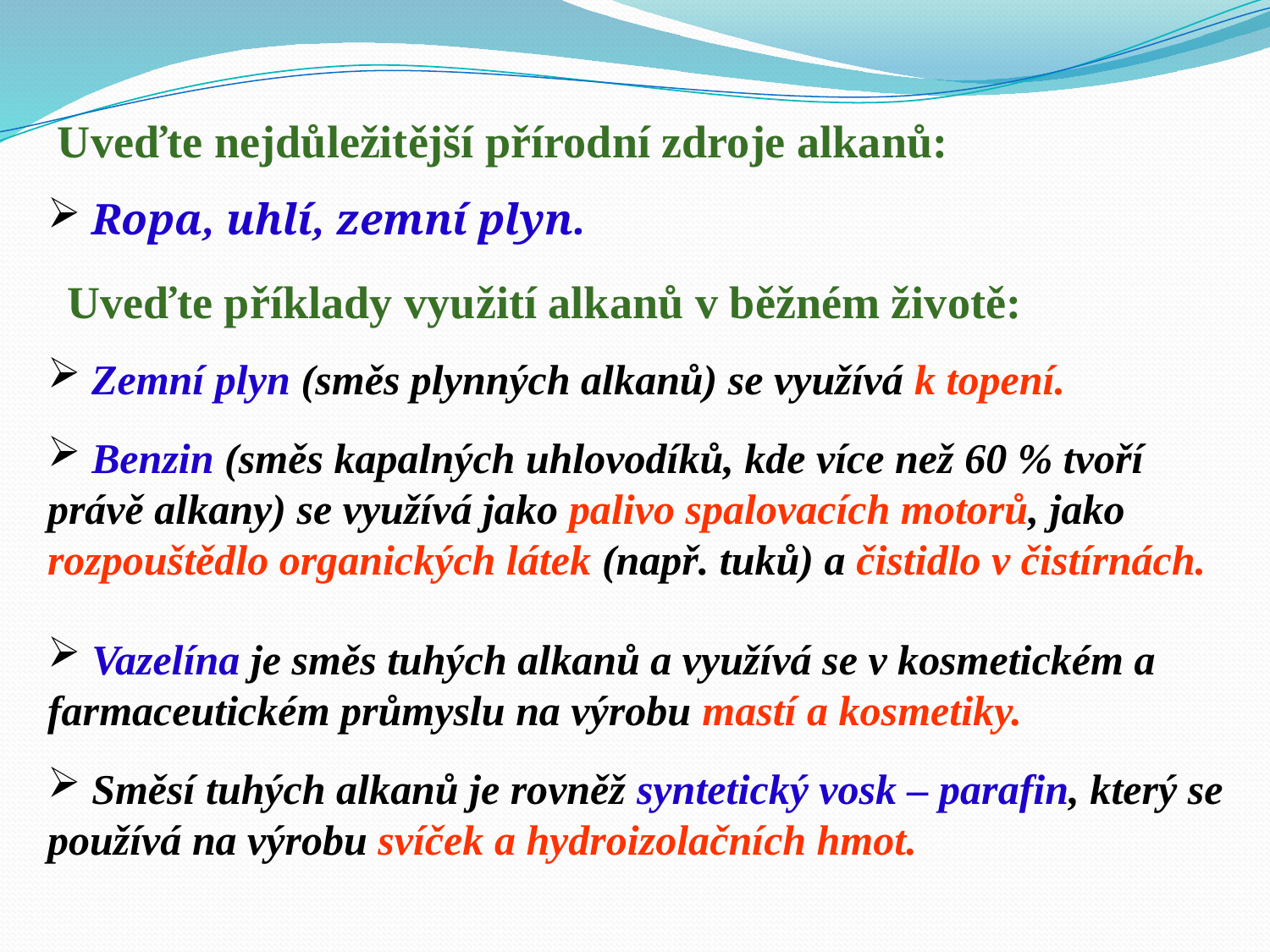

Uveďte nejdůležitější přírodní zdroje alkanů:
 Ropa, uhlí, zemní plyn.
Uveďte příklady využití alkanů v běžném životě:
 Zemní plyn (směs plynných alkanů) se využívá k topení.
 Benzin (směs kapalných uhlovodíků, kde více než 60 % tvoří právě alkany) se využívá jako palivo spalovacích motorů, jako rozpouštědlo organických látek (např. tuků) a čistidlo v čistírnách.
 Vazelína je směs tuhých alkanů a využívá se v kosmetickém a farmaceutickém průmyslu na výrobu mastí a kosmetiky.
 Směsí tuhých alkanů je rovněž syntetický vosk – parafin, který se používá na výrobu svíček a hydroizolačních hmot.